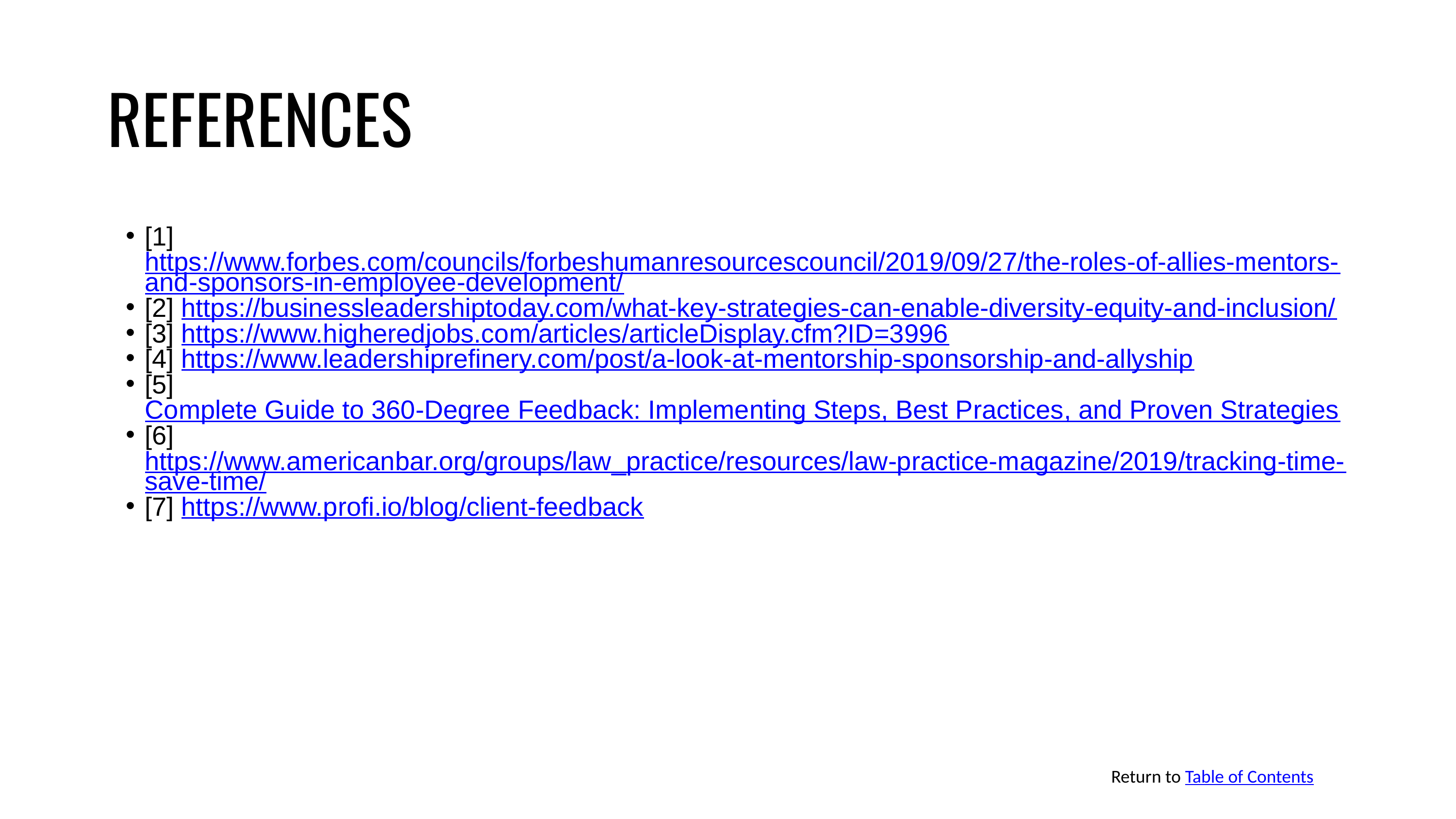

REFERENCES
[1]https://www.forbes.com/councils/forbeshumanresourcescouncil/2019/09/27/the-roles-of-allies-mentors-and-sponsors-in-employee-development/
[2] https://businessleadershiptoday.com/what-key-strategies-can-enable-diversity-equity-and-inclusion/
[3] https://www.higheredjobs.com/articles/articleDisplay.cfm?ID=3996
[4] https://www.leadershiprefinery.com/post/a-look-at-mentorship-sponsorship-and-allyship
[5] Complete Guide to 360-Degree Feedback: Implementing Steps, Best Practices, and Proven Strategies
[6] https://www.americanbar.org/groups/law_practice/resources/law-practice-magazine/2019/tracking-time-save-time/
[7] https://www.profi.io/blog/client-feedback

Return to Table of Contents